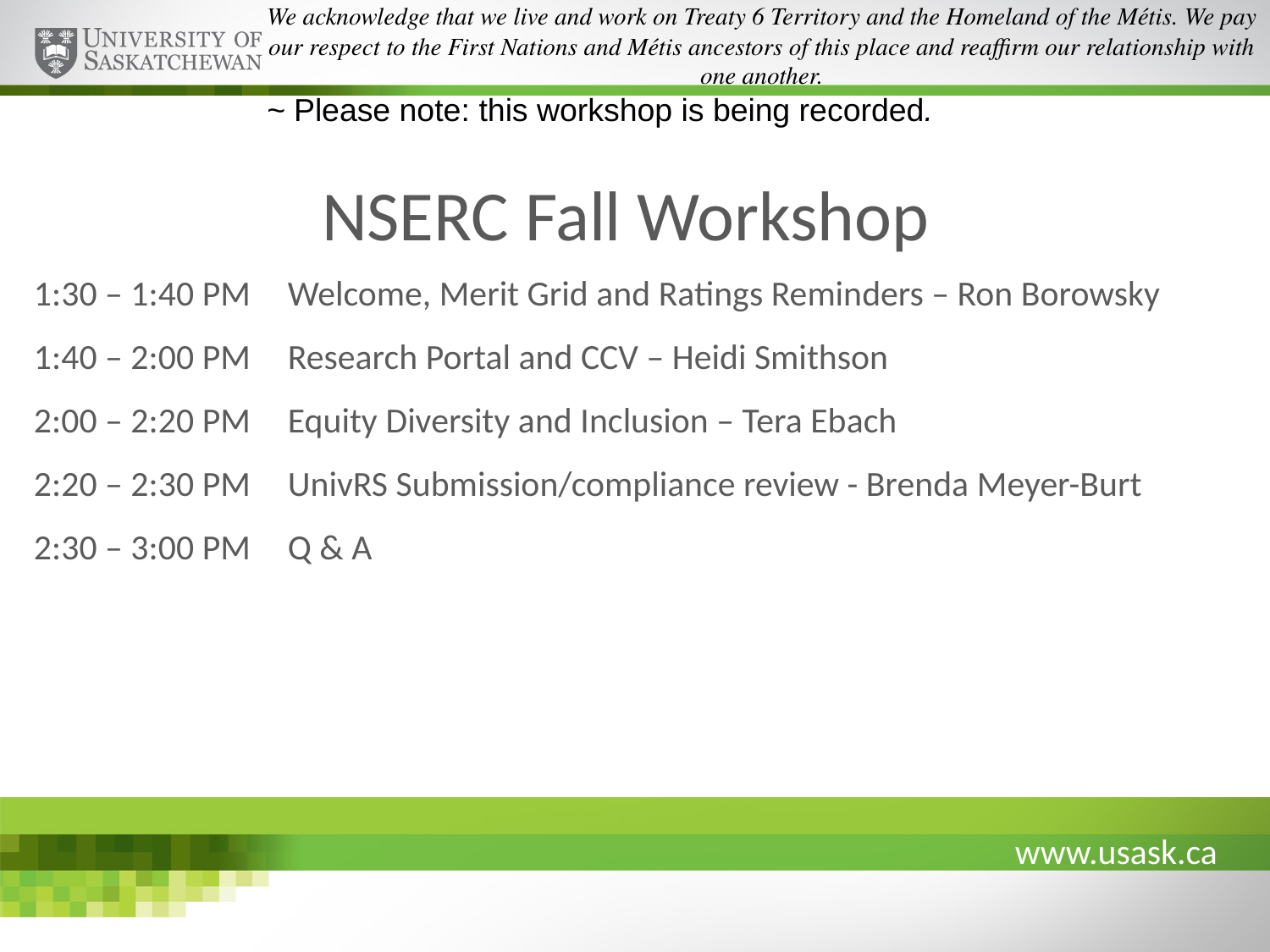

We acknowledge that we live and work on Treaty 6 Territory and the Homeland of the Métis. We pay our respect to the First Nations and Métis ancestors of this place and reaffirm our relationship with one another.
~ Please note: this workshop is being recorded.
# NSERC Fall Workshop
1:30 – 1:40 PM	Welcome, Merit Grid and Ratings Reminders – Ron Borowsky
1:40 – 2:00 PM	Research Portal and CCV – Heidi Smithson
2:00 – 2:20 PM	Equity Diversity and Inclusion – Tera Ebach
2:20 – 2:30 PM	UnivRS Submission/compliance review - Brenda Meyer-Burt
2:30 – 3:00 PM	Q & A